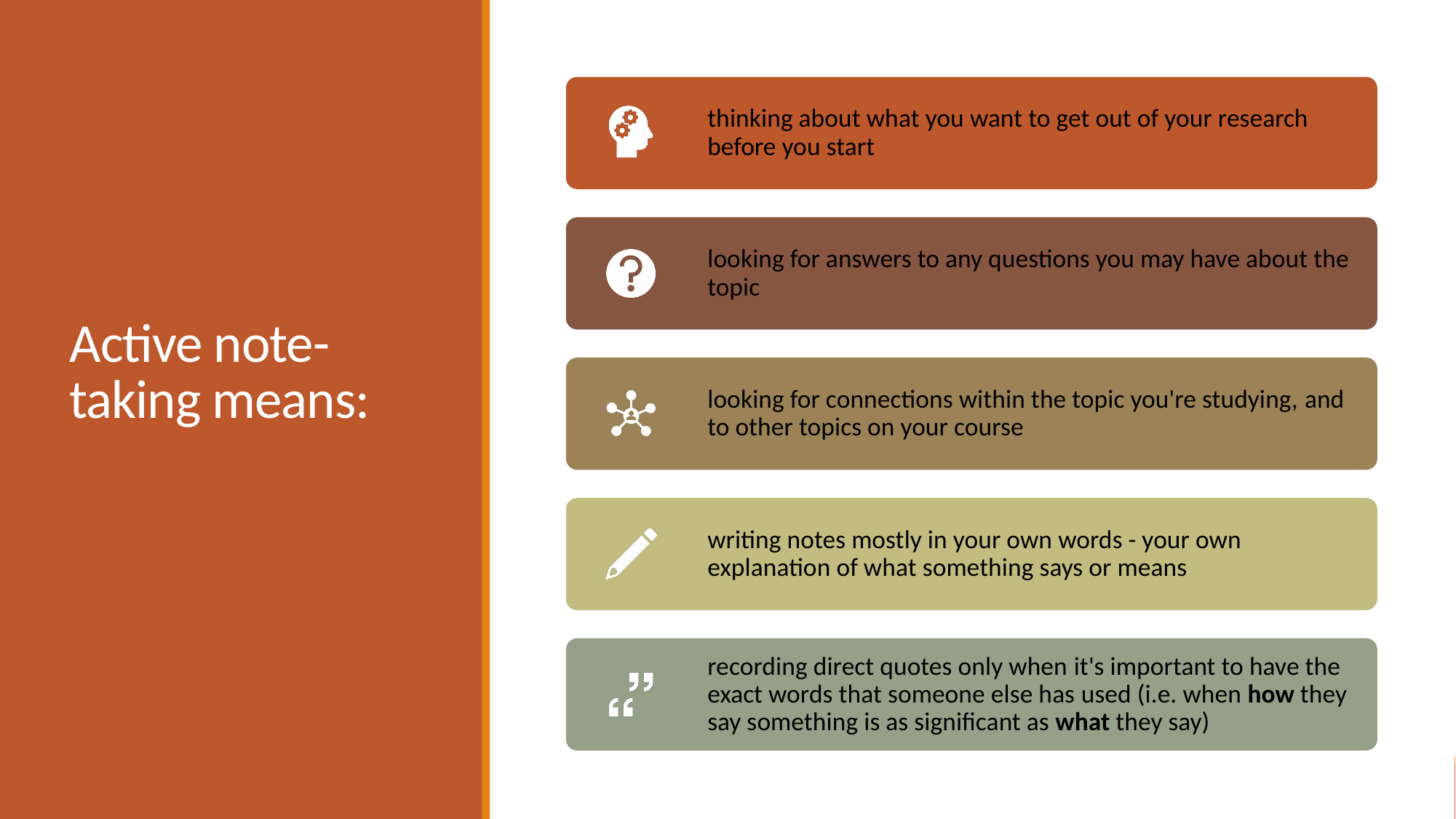

# Active note-taking means:
thinking about what you want to get out of your research before you start
looking for answers to any questions you may have about the topic
looking for connections within the topic you're studying, and to other topics on your course
writing notes mostly in your own words - your own explanation of what something says or means
recording direct quotes only when it's important to have the exact words that someone else has used (i.e. when how they say something is as significant as what they say)